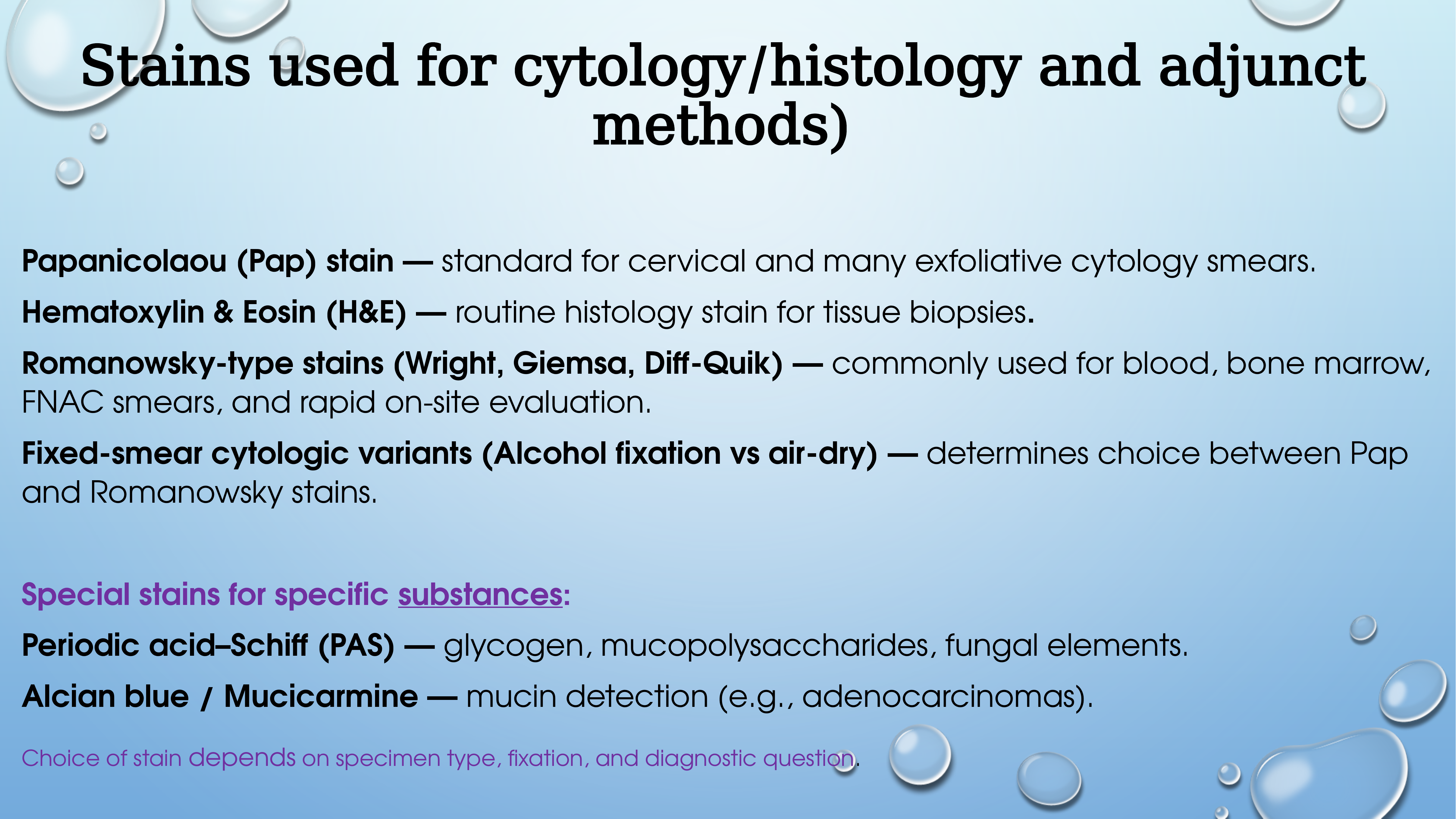

# Stains used for cytology/histology and adjunct methods)
Papanicolaou (Pap) stain — standard for cervical and many exfoliative cytology smears.
Hematoxylin & Eosin (H&E) — routine histology stain for tissue biopsies.
Romanowsky-type stains (Wright, Giemsa, Diff‑Quik) — commonly used for blood, bone marrow, FNAC smears, and rapid on‑site evaluation.
Fixed‑smear cytologic variants (Alcohol fixation vs air‑dry) — determines choice between Pap and Romanowsky stains.

Special stains for specific substances:
Periodic acid–Schiff (PAS) — glycogen, mucopolysaccharides, fungal elements.
Alcian blue / Mucicarmine — mucin detection (e.g., adenocarcinomas).
Choice of stain depends on specimen type, fixation, and diagnostic question.